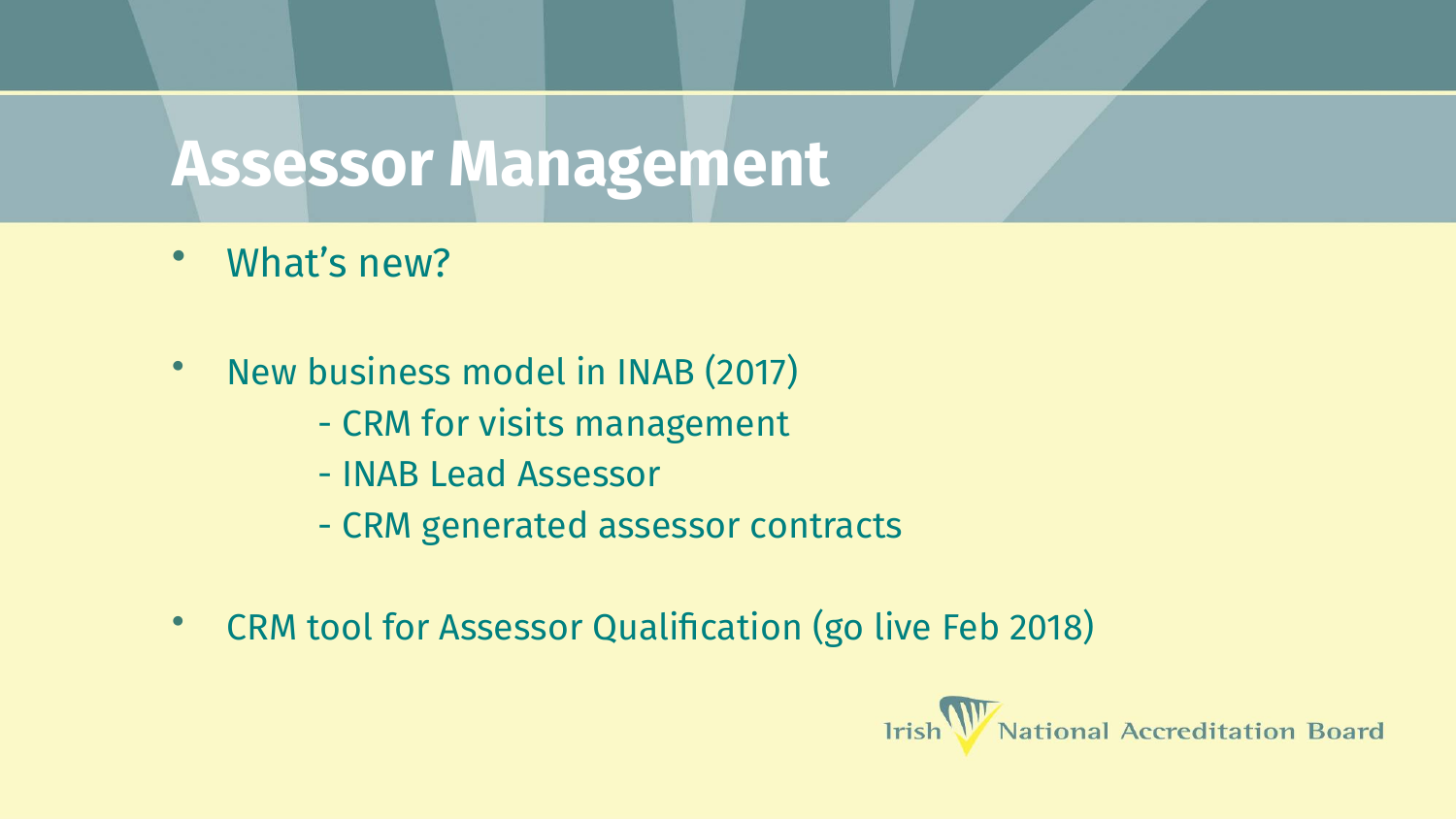

# Assessor Management
What’s new?

New business model in INAB (2017)
	- CRM for visits management
	- INAB Lead Assessor
	- CRM generated assessor contracts

CRM tool for Assessor Qualification (go live Feb 2018)